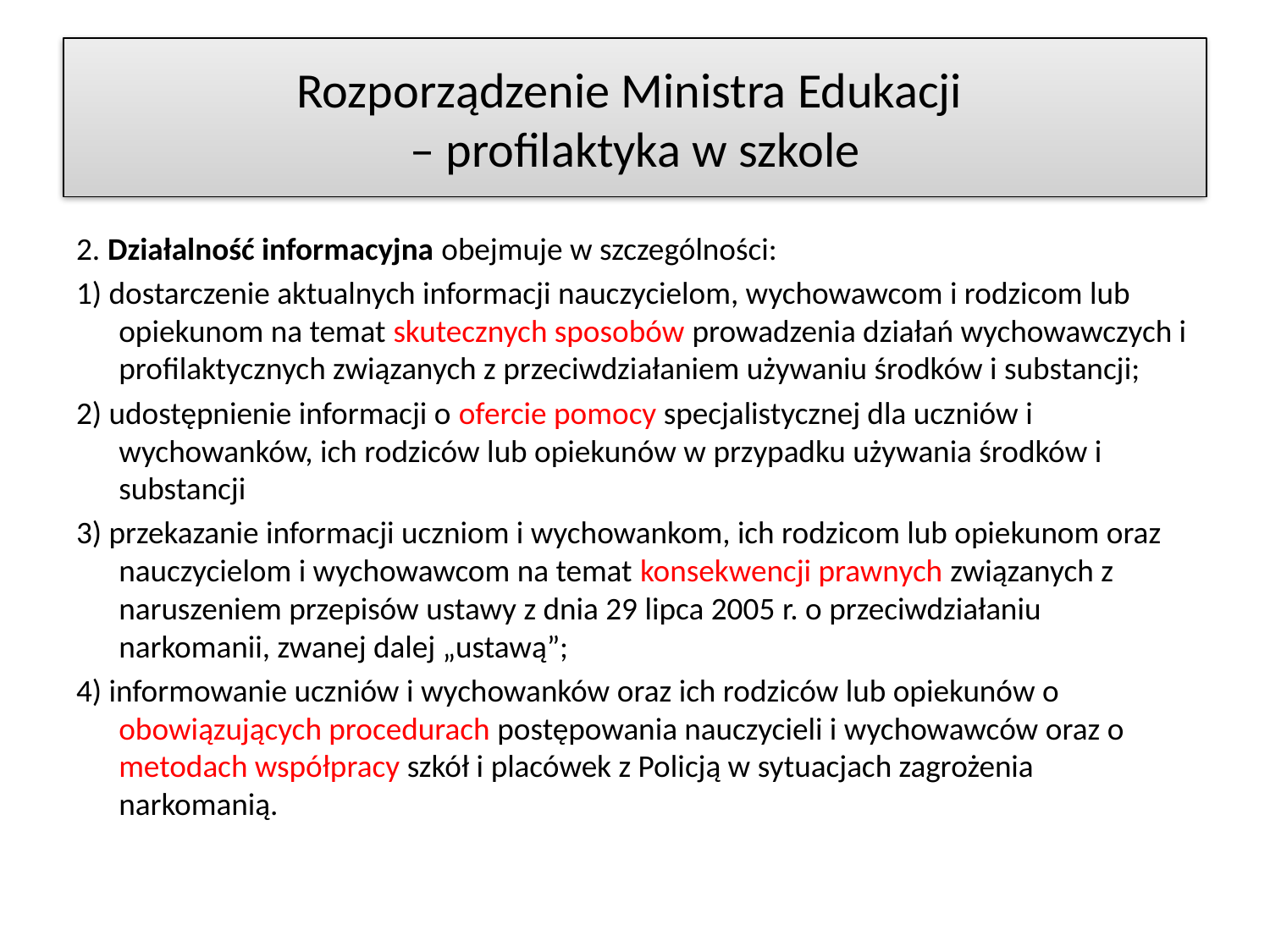

# Rozporządzenie Ministra Edukacji – profilaktyka w szkole
2. Działalność informacyjna obejmuje w szczególności:
1) dostarczenie aktualnych informacji nauczycielom, wychowawcom i rodzicom lub opiekunom na temat skutecznych sposobów prowadzenia działań wychowawczych i profilaktycznych związanych z przeciwdziałaniem używaniu środków i substancji;
2) udostępnienie informacji o ofercie pomocy specjalistycznej dla uczniów i wychowanków, ich rodziców lub opiekunów w przypadku używania środków i substancji
3) przekazanie informacji uczniom i wychowankom, ich rodzicom lub opiekunom oraz nauczycielom i wychowawcom na temat konsekwencji prawnych związanych z naruszeniem przepisów ustawy z dnia 29 lipca 2005 r. o przeciwdziałaniu narkomanii, zwanej dalej „ustawą”;
4) informowanie uczniów i wychowanków oraz ich rodziców lub opiekunów o obowiązujących procedurach postępowania nauczycieli i wychowawców oraz o metodach współpracy szkół i placówek z Policją w sytuacjach zagrożenia narkomanią.